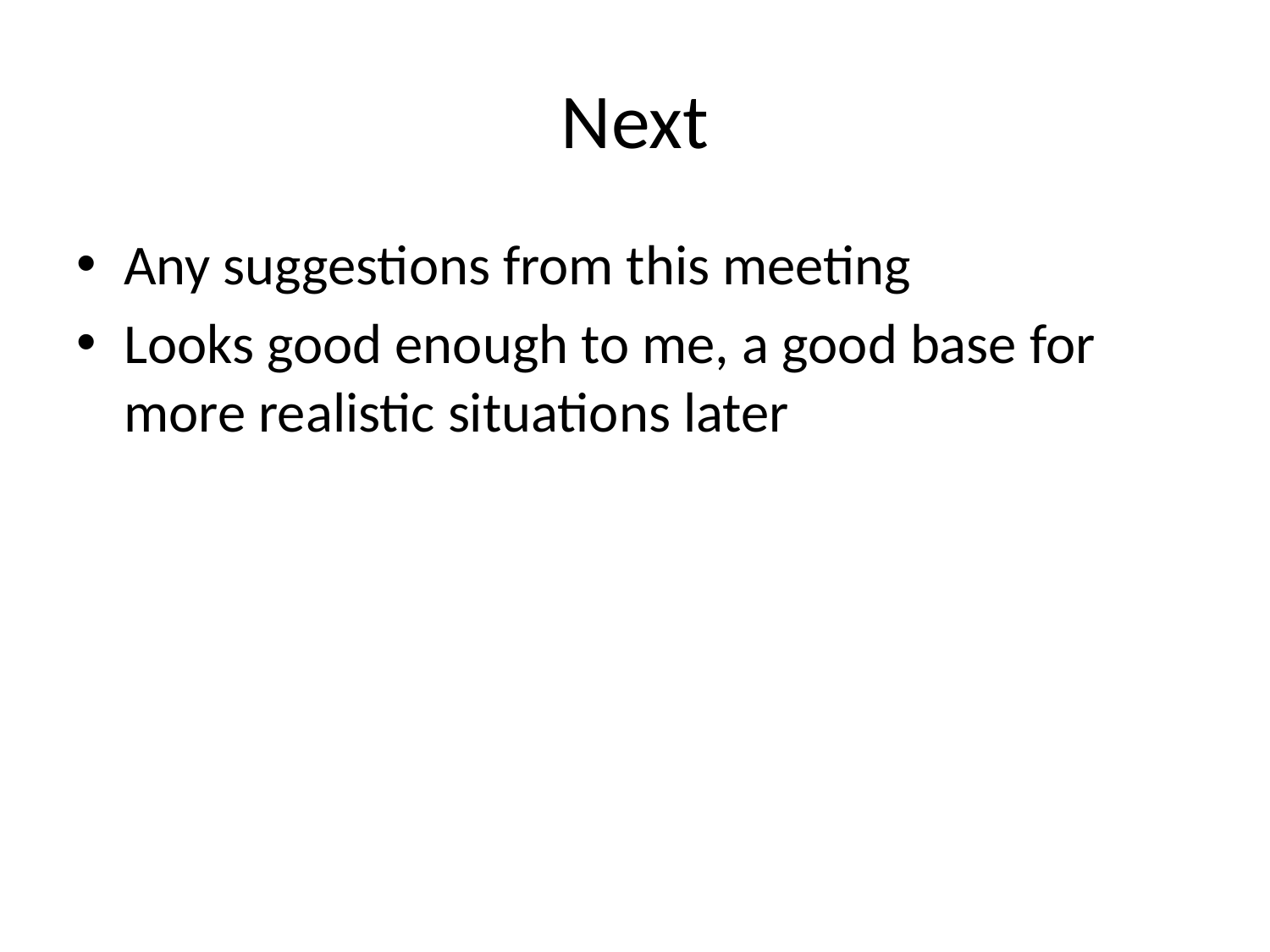

# Next
Any suggestions from this meeting
Looks good enough to me, a good base for more realistic situations later